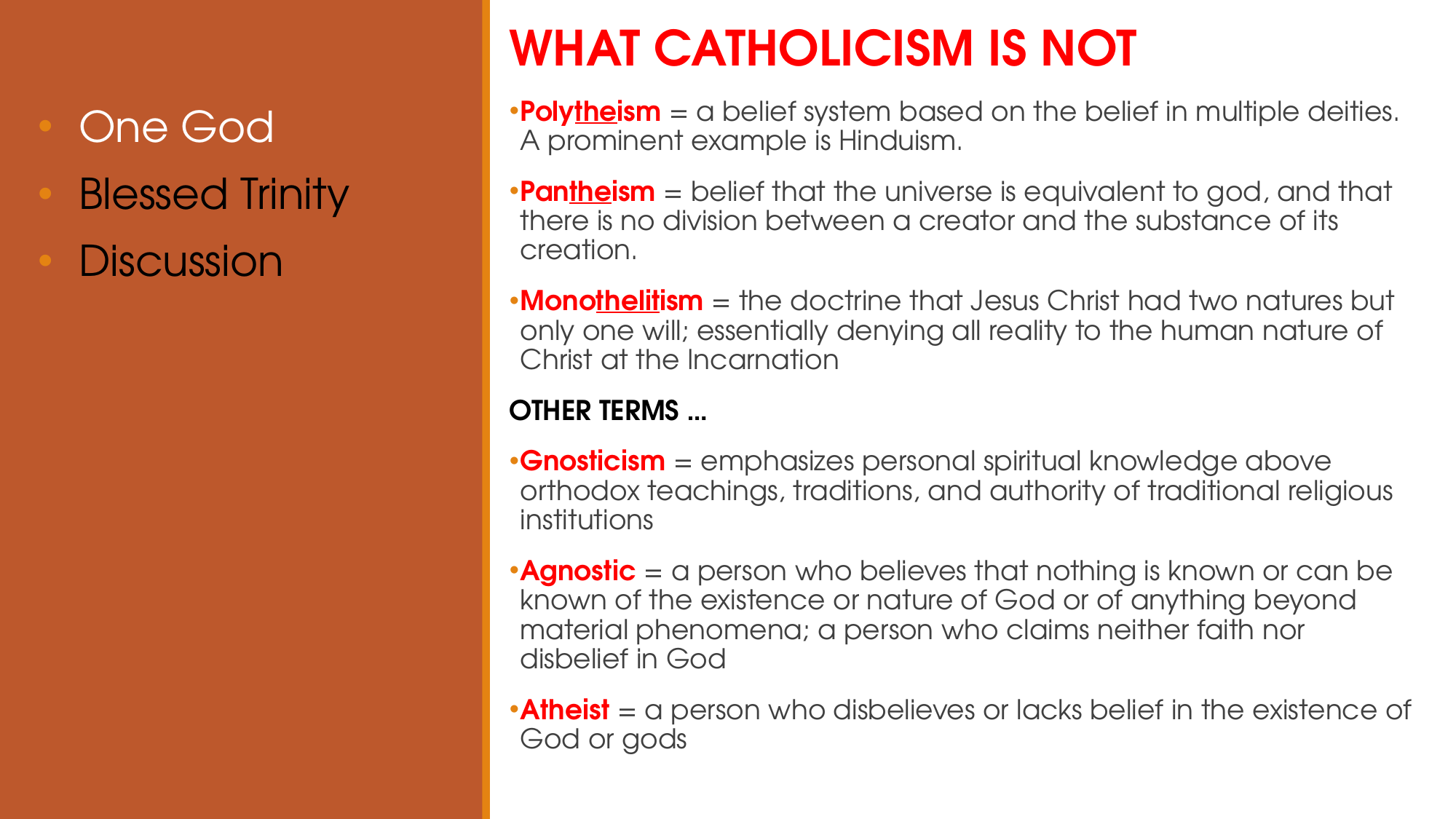

WHAT CATHOLICISM IS NOT
Polytheism = a belief system based on the belief in multiple deities. A prominent example is Hinduism.
Pantheism = belief that the universe is equivalent to god, and that there is no division between a creator and the substance of its creation.
Monothelitism = the doctrine that Jesus Christ had two natures but only one will; essentially denying all reality to the human nature of Christ at the Incarnation
OTHER TERMS …
Gnosticism = emphasizes personal spiritual knowledge above orthodox teachings, traditions, and authority of traditional religious institutions
Agnostic = a person who believes that nothing is known or can be known of the existence or nature of God or of anything beyond material phenomena; a person who claims neither faith nor disbelief in God
Atheist = a person who disbelieves or lacks belief in the existence of God or gods

One God
Blessed Trinity
Discussion